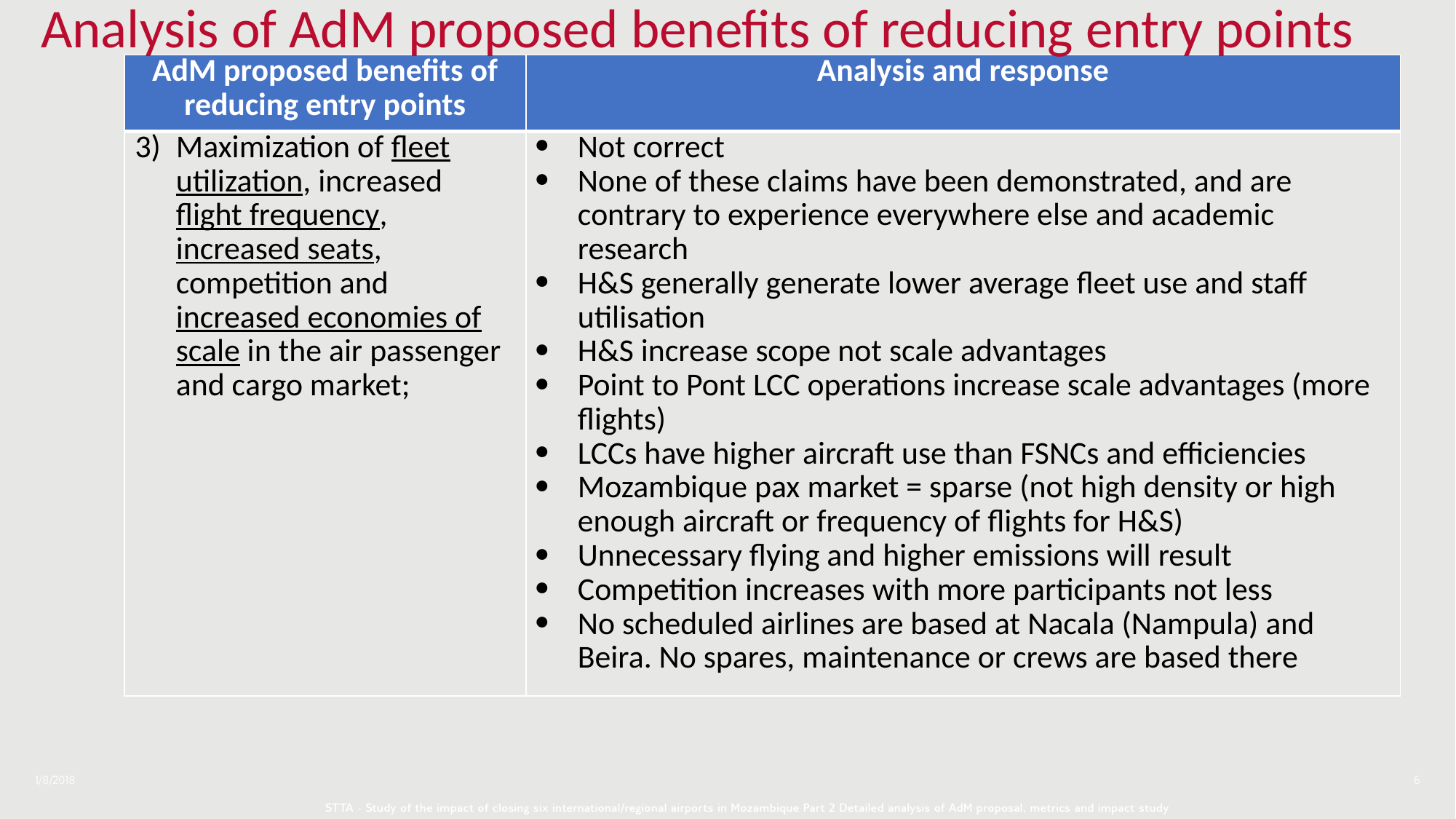

# Analysis of AdM proposed benefits of reducing entry points
| AdM proposed benefits of reducing entry points | Analysis and response |
| --- | --- |
| Maximization of fleet utilization, increased flight frequency, increased seats, competition and increased economies of scale in the air passenger and cargo market; | Not correct None of these claims have been demonstrated, and are contrary to experience everywhere else and academic research H&S generally generate lower average fleet use and staff utilisation H&S increase scope not scale advantages Point to Pont LCC operations increase scale advantages (more flights) LCCs have higher aircraft use than FSNCs and efficiencies Mozambique pax market = sparse (not high density or high enough aircraft or frequency of flights for H&S) Unnecessary flying and higher emissions will result Competition increases with more participants not less No scheduled airlines are based at Nacala (Nampula) and Beira. No spares, maintenance or crews are based there |
1/8/2018
6
STTA - Study of the impact of closing six international/regional airports in Mozambique Part 2 Detailed analysis of AdM proposal, metrics and impact study